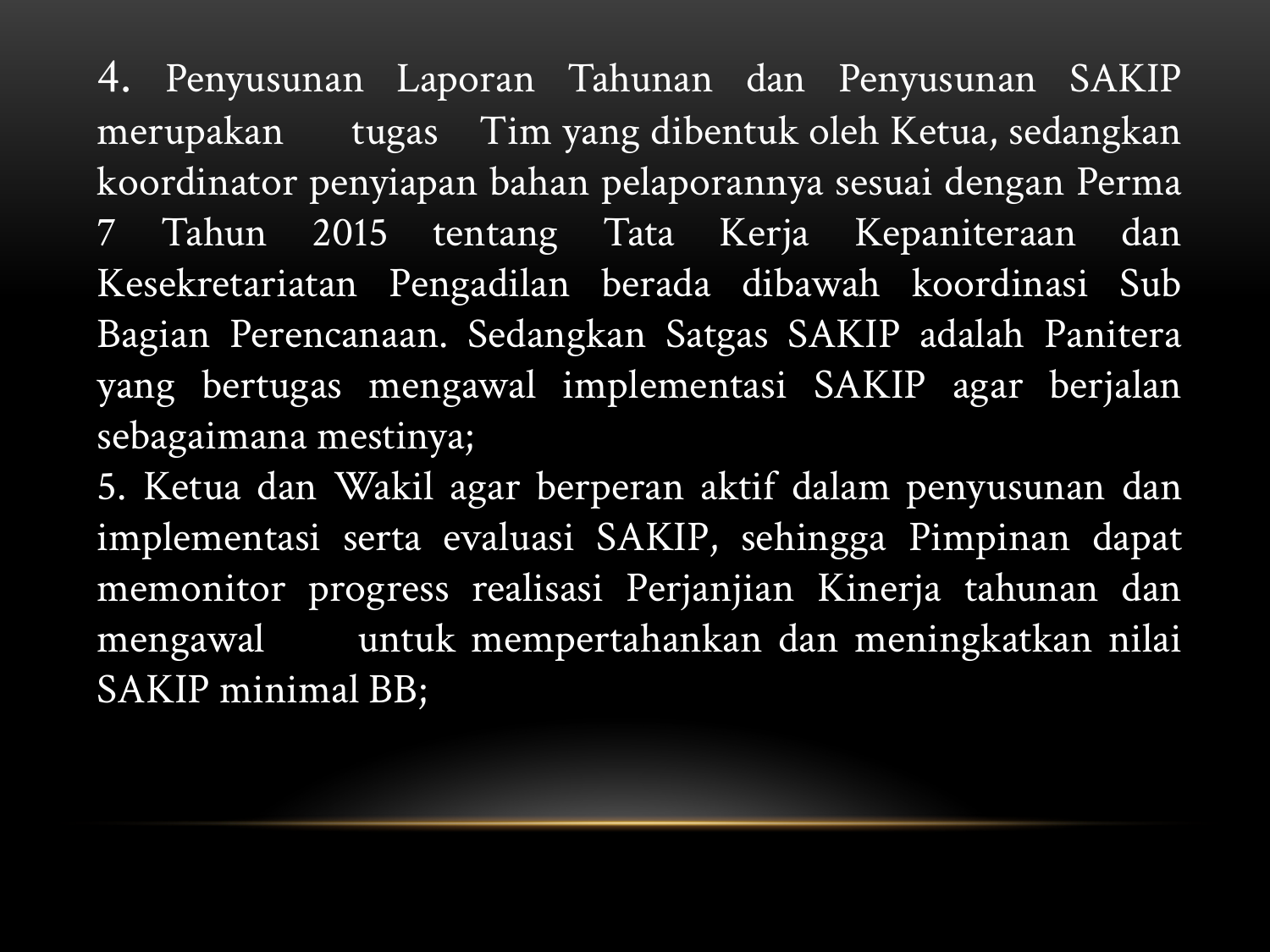

4. Penyusunan Laporan Tahunan dan Penyusunan SAKIP merupakan 	tugas 	Tim yang dibentuk oleh Ketua, sedangkan koordinator penyiapan bahan pelaporannya sesuai dengan Perma 7 Tahun 2015 tentang Tata Kerja Kepaniteraan dan Kesekretariatan Pengadilan berada dibawah koordinasi Sub Bagian Perencanaan. Sedangkan Satgas SAKIP adalah Panitera yang bertugas mengawal implementasi SAKIP agar berjalan sebagaimana mestinya;
5. Ketua dan Wakil agar berperan aktif dalam penyusunan dan implementasi serta evaluasi SAKIP, sehingga Pimpinan dapat memonitor progress realisasi Perjanjian Kinerja tahunan dan mengawal 	untuk mempertahankan dan meningkatkan nilai SAKIP minimal BB;